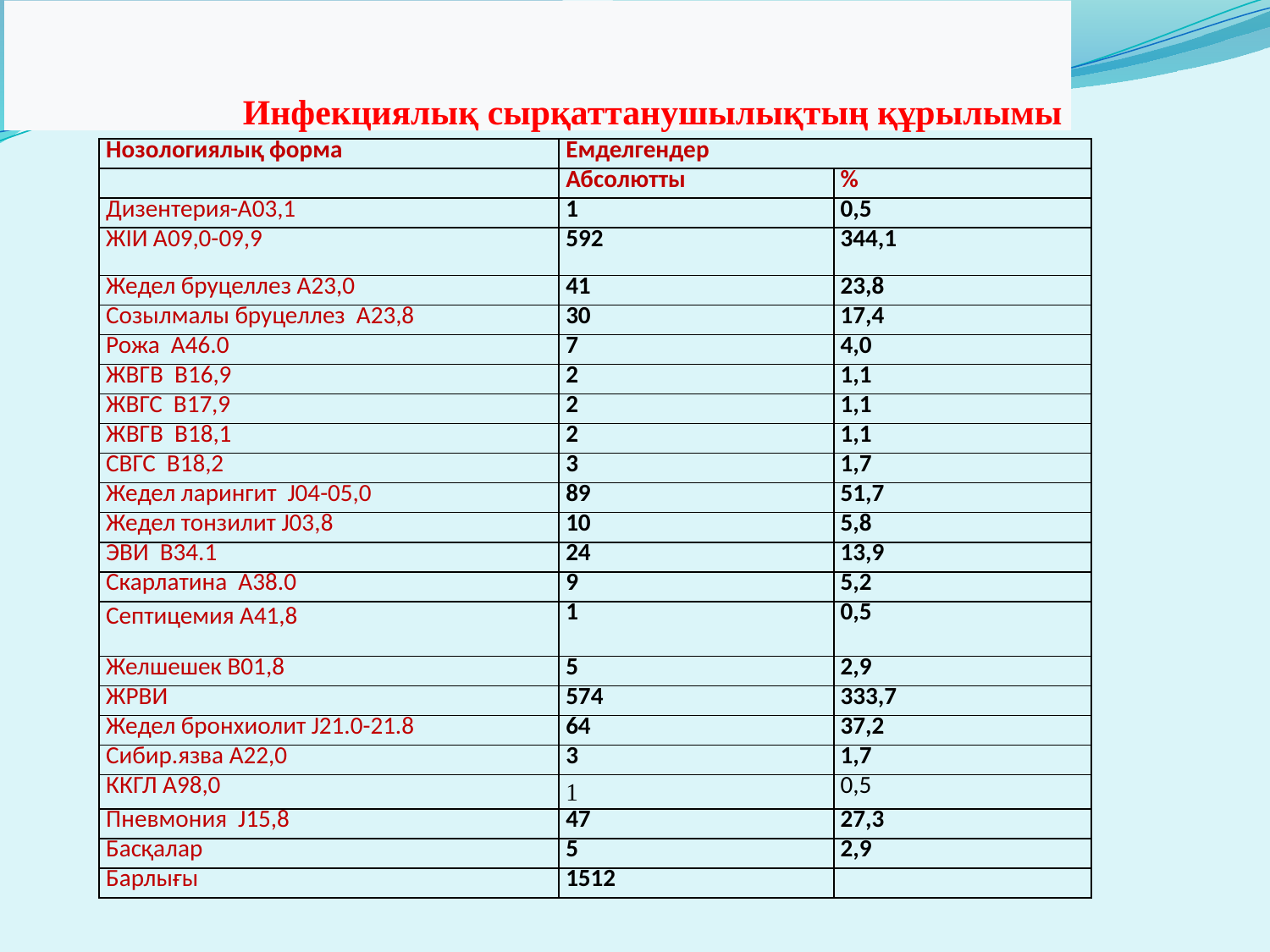

Инфекциялық сырқаттанушылықтың құрылымы
| Нозологиялық форма | Емделгендер |  |
| --- | --- | --- |
|  | Абсолютты | % |
| Дизентерия-А03,1 | 1 | 0,5 |
| ЖІИ А09,0-09,9 | 592 | 344,1 |
| Жедел бруцеллез А23,0 | 41 | 23,8 |
| Созылмалы бруцеллез А23,8 | 30 | 17,4 |
| Рожа А46.0 | 7 | 4,0 |
| ЖВГВ В16,9 | 2 | 1,1 |
| ЖВГС В17,9 | 2 | 1,1 |
| ЖВГВ В18,1 | 2 | 1,1 |
| СВГС В18,2 | 3 | 1,7 |
| Жедел ларингит J04-05,0 | 89 | 51,7 |
| Жедел тонзилит J03,8 | 10 | 5,8 |
| ЭВИ В34.1 | 24 | 13,9 |
| Скарлатина А38.0 | 9 | 5,2 |
| Септицемия А41,8 | 1 | 0,5 |
| Желшешек В01,8 | 5 | 2,9 |
| ЖРВИ | 574 | 333,7 |
| Жедел бронхиолит J21.0-21.8 | 64 | 37,2 |
| Сибир.язва А22,0 | 3 | 1,7 |
| ККГЛ А98,0 | 1 | 0,5 |
| Пневмония J15,8 | 47 | 27,3 |
| Басқалар | 5 | 2,9 |
| Барлығы | 1512 |  |